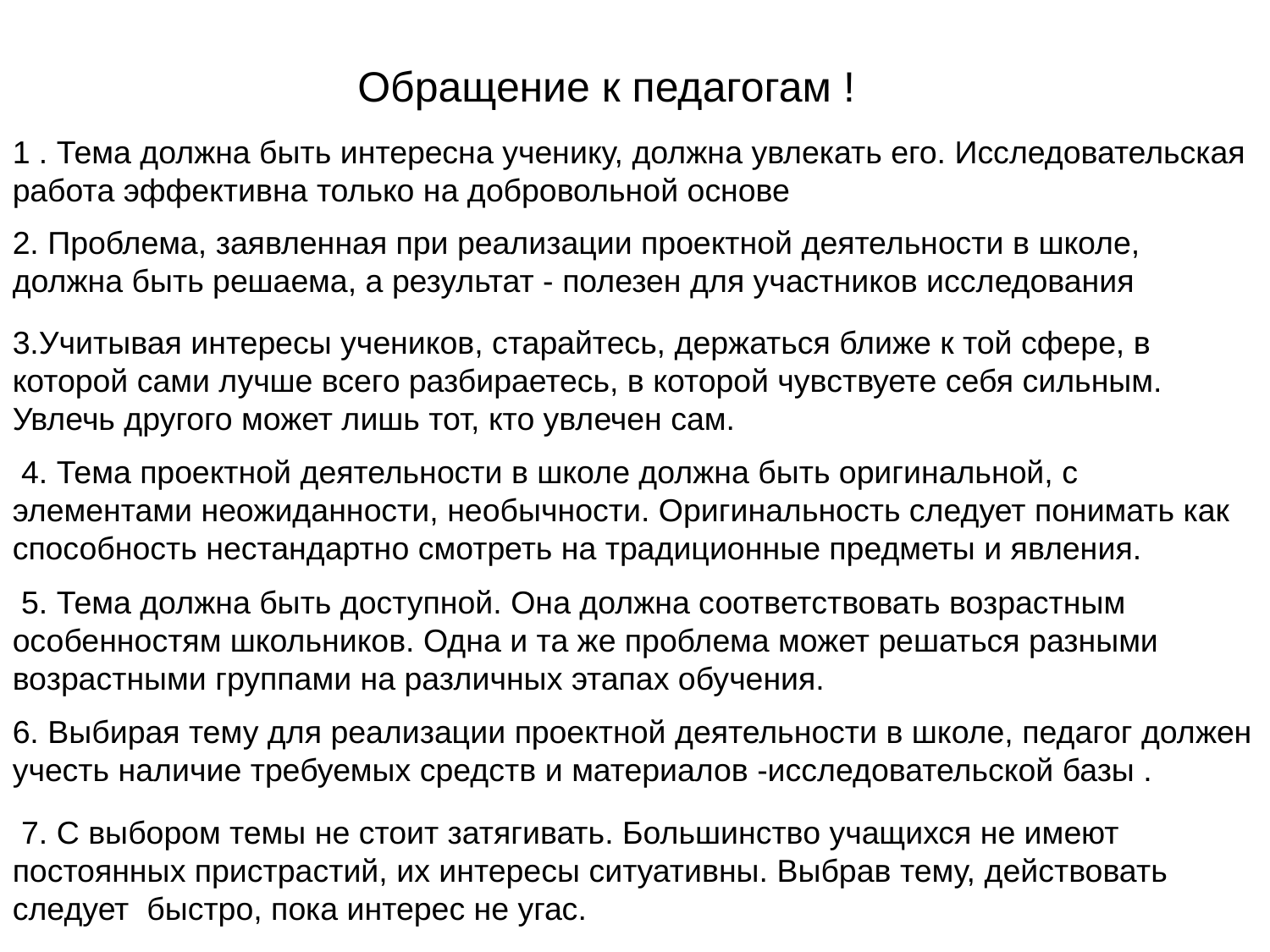

# Обращение к педагогам !
1 . Тема должна быть интересна ученику, должна увлекать его. Исследовательская работа эффективна только на добровольной основе
2. Проблема, заявленная при реализации проектной деятельности в школе, должна быть решаема, а результат - полезен для участников исследования
3.Учитывая интересы учеников, старайтесь, держаться ближе к той сфере, в которой сами лучше всего разбираетесь, в которой чувствуете себя сильным. Увлечь другого может лишь тот, кто увлечен сам.
 4. Тема проектной деятельности в школе должна быть оригинальной, с элементами неожиданности, необычности. Оригинальность следует понимать как способность нестандартно смотреть на традиционные предметы и явления.
 5. Тема должна быть доступной. Она должна соответствовать возрастным особенностям школьников. Одна и та же проблема может решаться разными возрастными группами на различных этапах обучения.
6. Выбирая тему для реализации проектной деятельности в школе, педагог должен учесть наличие требуемых средств и материалов -исследовательской базы .
 7. С выбором темы не стоит затягивать. Большинство учащихся не имеют постоянных пристрастий, их интересы ситуативны. Выбрав тему, действовать следует  быстро, пока интерес не угас.